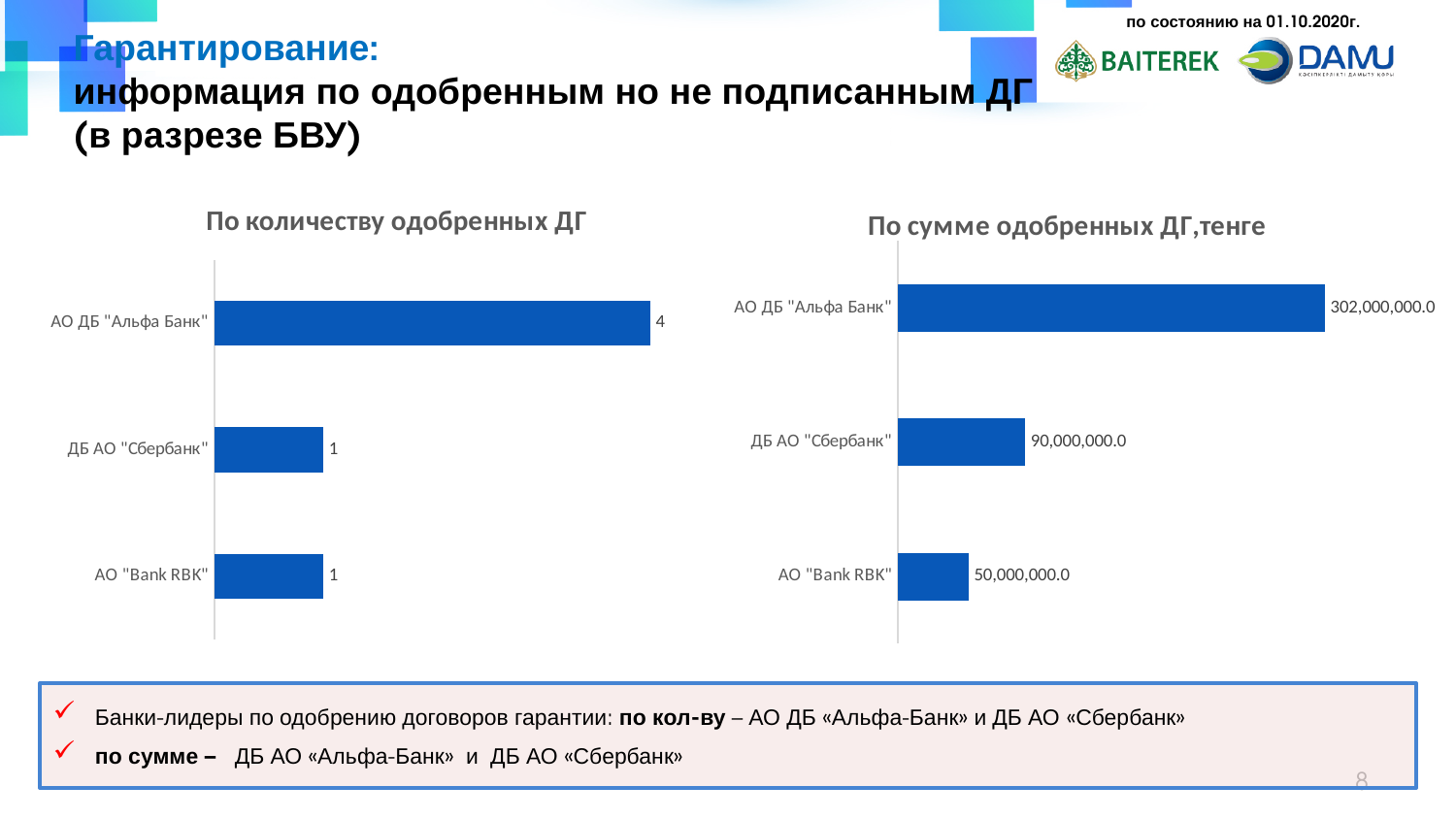

по состоянию на 01.10.2020г.
Гарантирование:
информация по одобренным но не подписанным ДГ
(в разрезе БВУ)

### Chart: По количеству одобренных ДГ

| Category |  |
|---|---|
| АО "Bank RBK" | 1.0 |
| ДБ АО "Сбербанк" | 1.0 |
| АО ДБ "Альфа Банк" | 4.0 |

### Chart: По сумме одобренных ДГ,тенге

| Category |  |
|---|---|
| АО "Bank RBK" | 50000000.0 |
| ДБ АО "Сбербанк" | 90000000.0 |
| АО ДБ "Альфа Банк" | 302000000.0 |
Банки-лидеры по одобрению договоров гарантии: по кол-ву – АО ДБ «Альфа-Банк» и ДБ АО «Сбербанк»
по сумме –   ДБ АО «Альфа-Банк»  и  ДБ АО «Сбербанк»
8